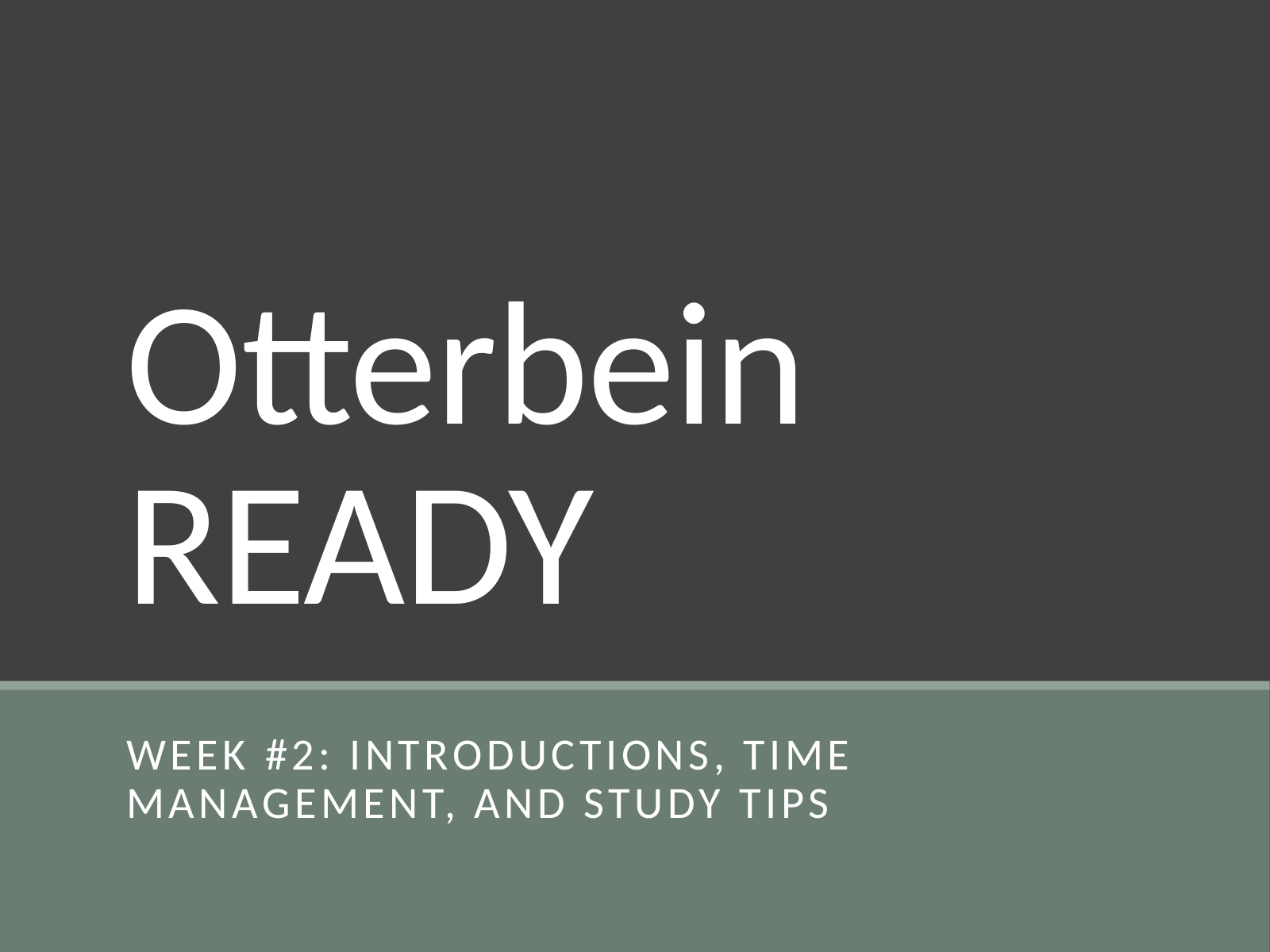

# Otterbein READY

Week #2: Introductions, time management, and study tips